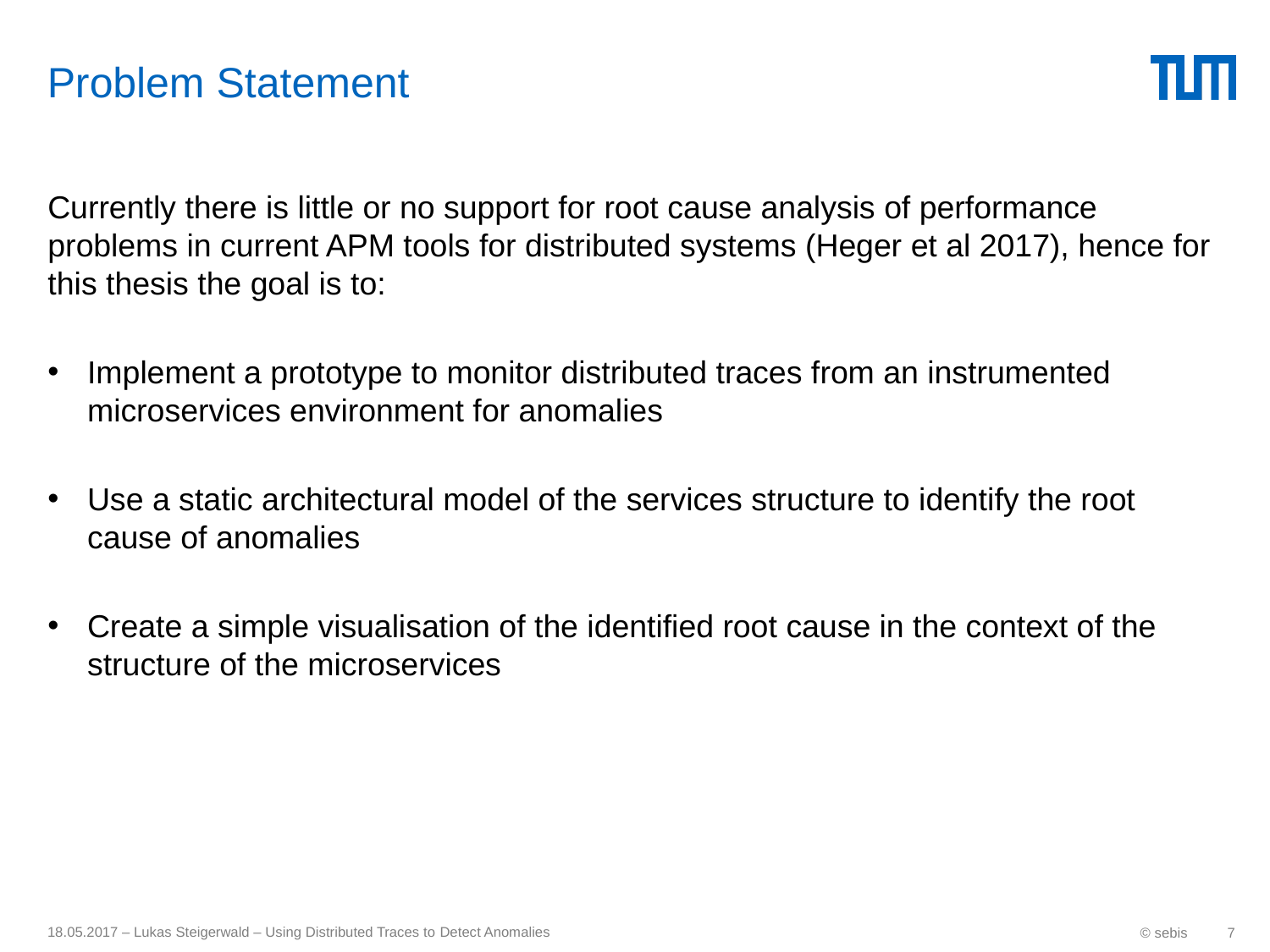

# Problem Statement

Currently there is little or no support for root cause analysis of performance problems in current APM tools for distributed systems (Heger et al 2017), hence for this thesis the goal is to:

Implement a prototype to monitor distributed traces from an instrumented microservices environment for anomalies

Use a static architectural model of the services structure to identify the root cause of anomalies

Create a simple visualisation of the identified root cause in the context of the structure of the microservices

18.05.2017 – Lukas Steigerwald – Using Distributed Traces to Detect Anomalies
© sebis
7